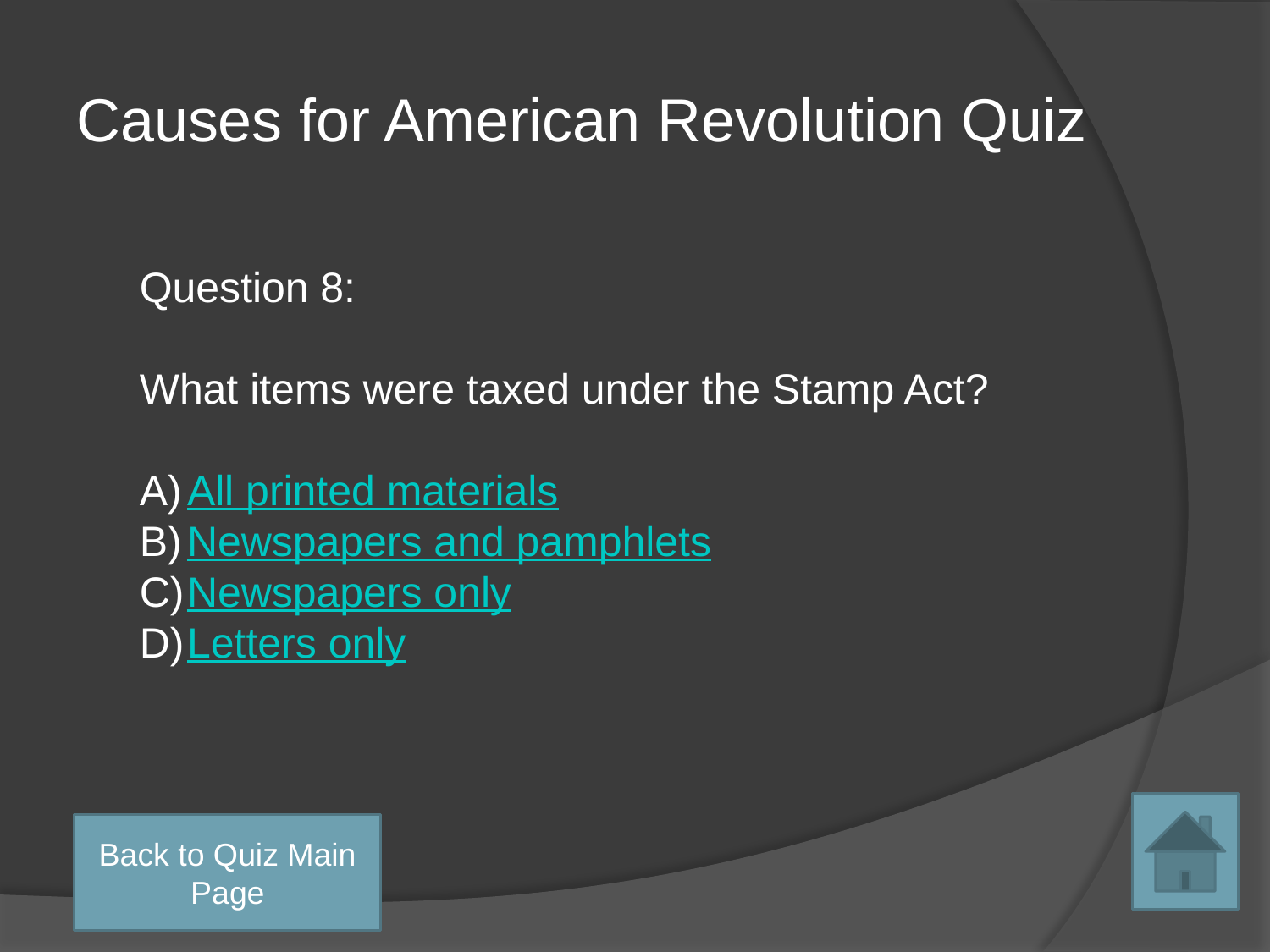

# Causes for American Revolution Quiz
Question 8:

What items were taxed under the Stamp Act?

All printed materials
Newspapers and pamphlets
Newspapers only
Letters only
Back to Quiz Main Page